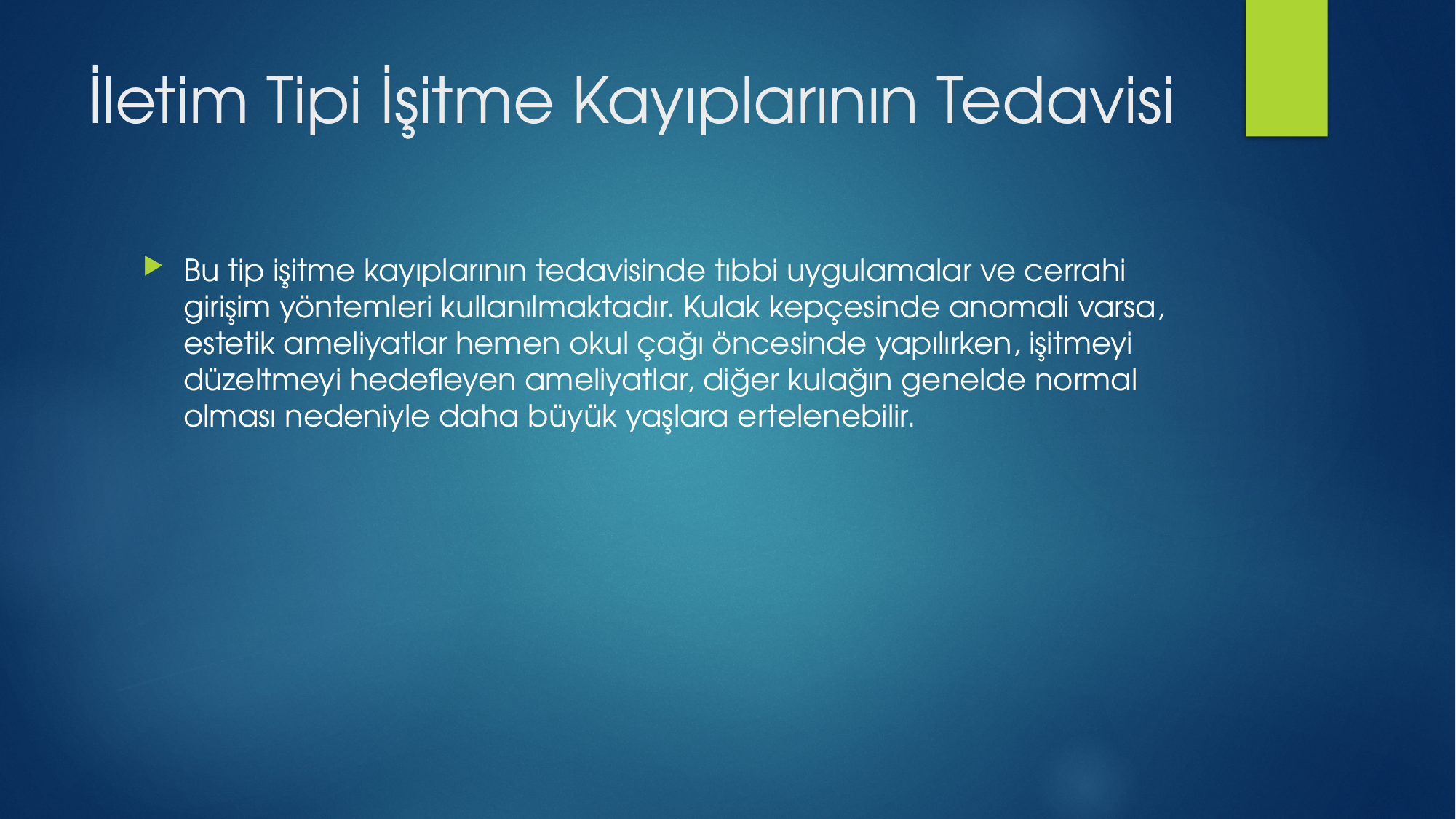

# İletim Tipi İşitme Kayıplarının Tedavisi
Bu tip işitme kayıplarının tedavisinde tıbbi uygulamalar ve cerrahi girişim yöntemleri kullanılmaktadır. Kulak kepçesinde anomali varsa, estetik ameliyatlar hemen okul çağı öncesinde yapılırken, işitmeyi düzeltmeyi hedefleyen ameliyatlar, diğer kulağın genelde normal olması nedeniyle daha büyük yaşlara ertelenebilir.